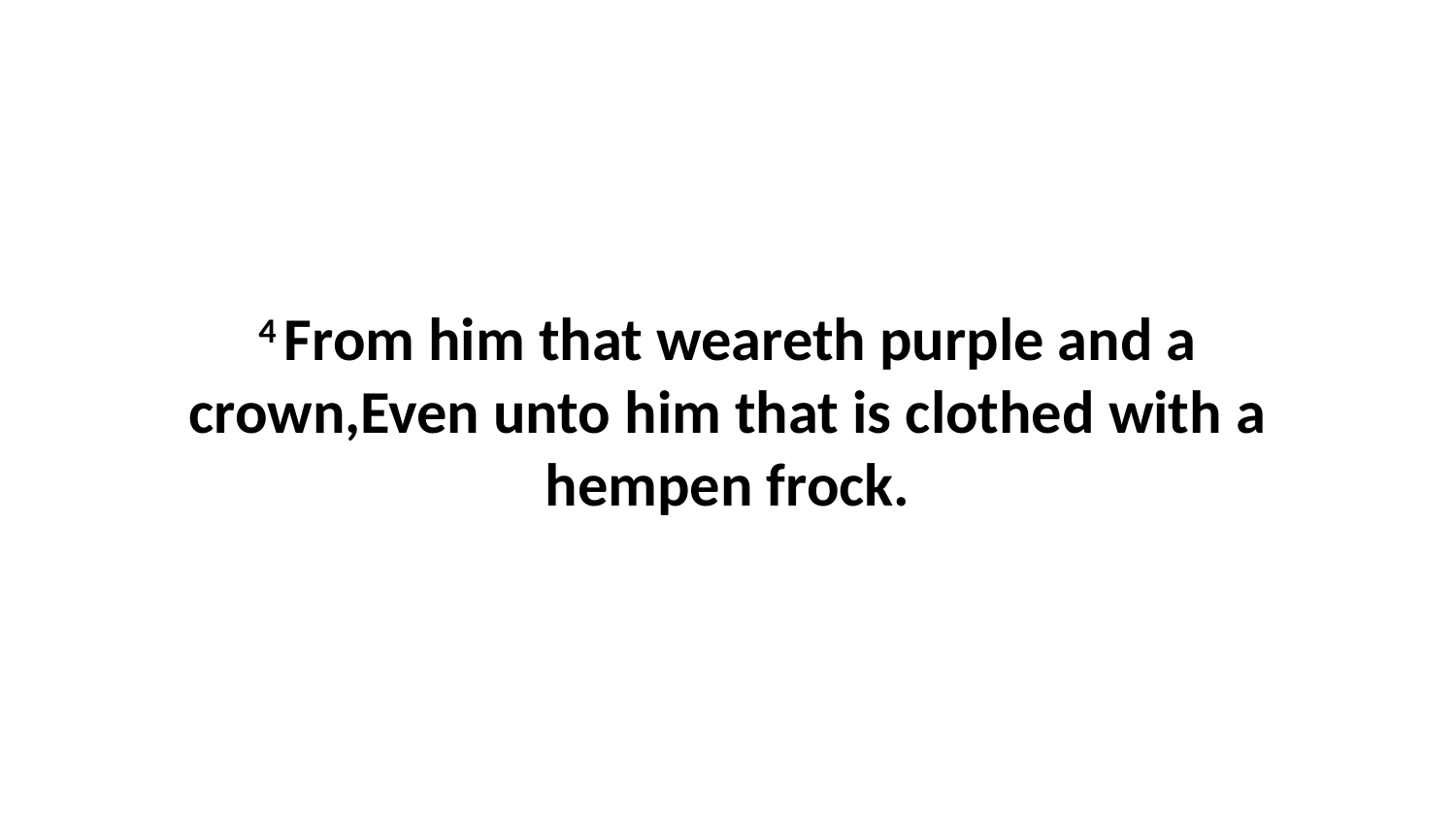

4 From him that weareth purple and a crown,Even unto him that is clothed with a hempen frock.